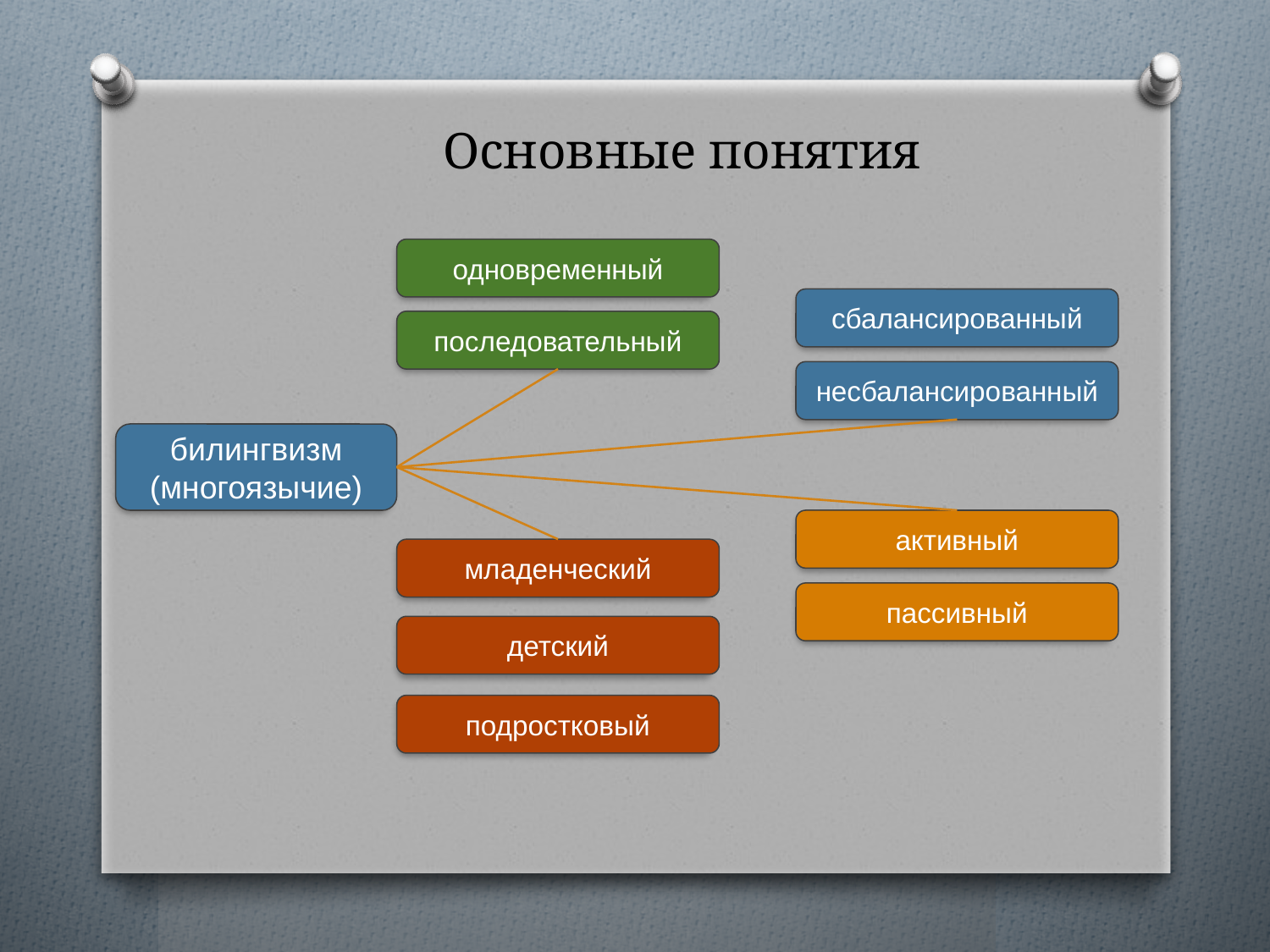

Основные понятия
одновременный
сбалансированный
последовательный
несбалансированный
билингвизм
(многоязычие)
активный
младенческий
пассивный
детский
подростковый